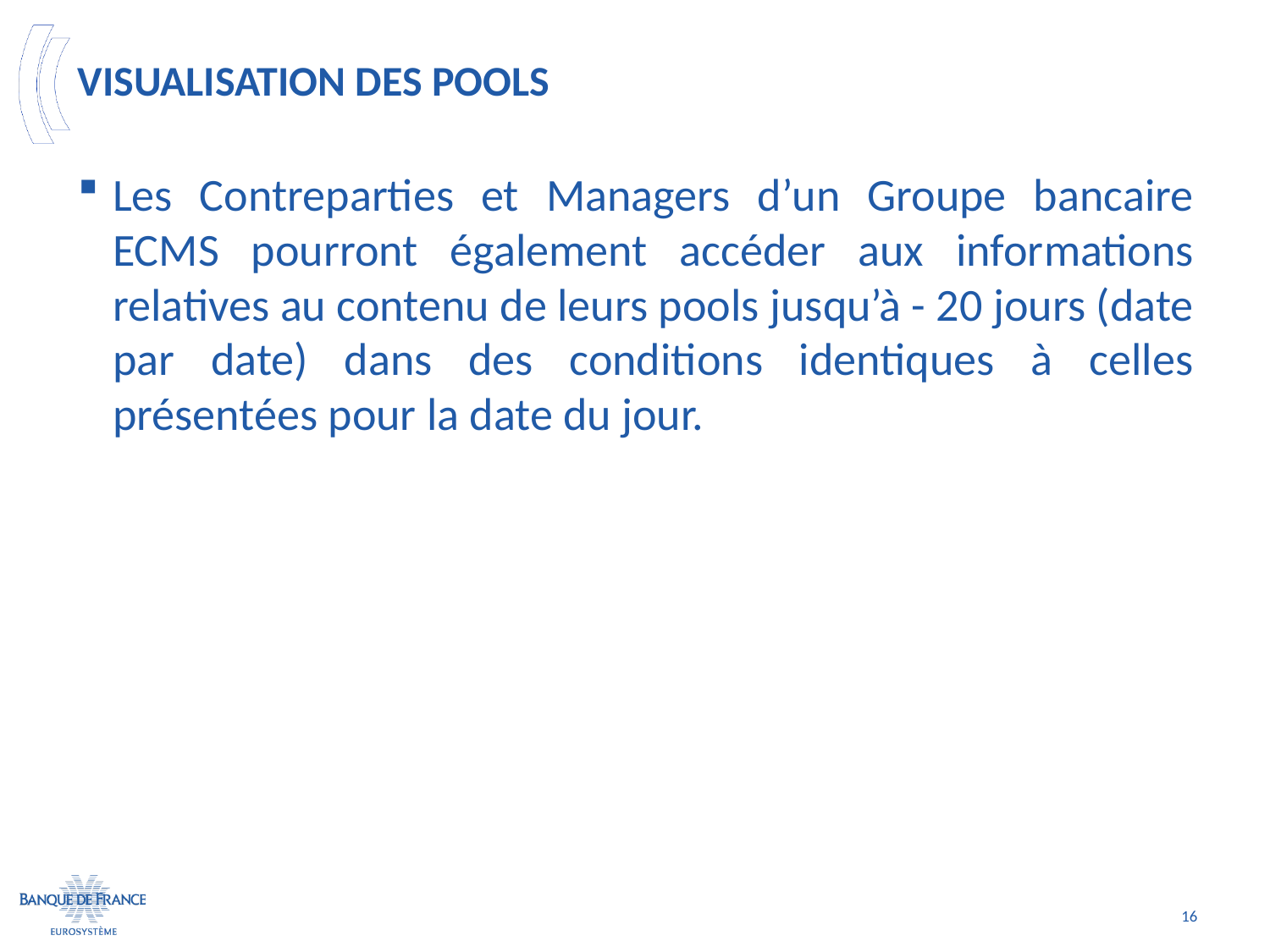

# Visualisation des Pools
Les Contreparties et Managers d’un Groupe bancaire ECMS pourront également accéder aux informations relatives au contenu de leurs pools jusqu’à - 20 jours (date par date) dans des conditions identiques à celles présentées pour la date du jour.

16